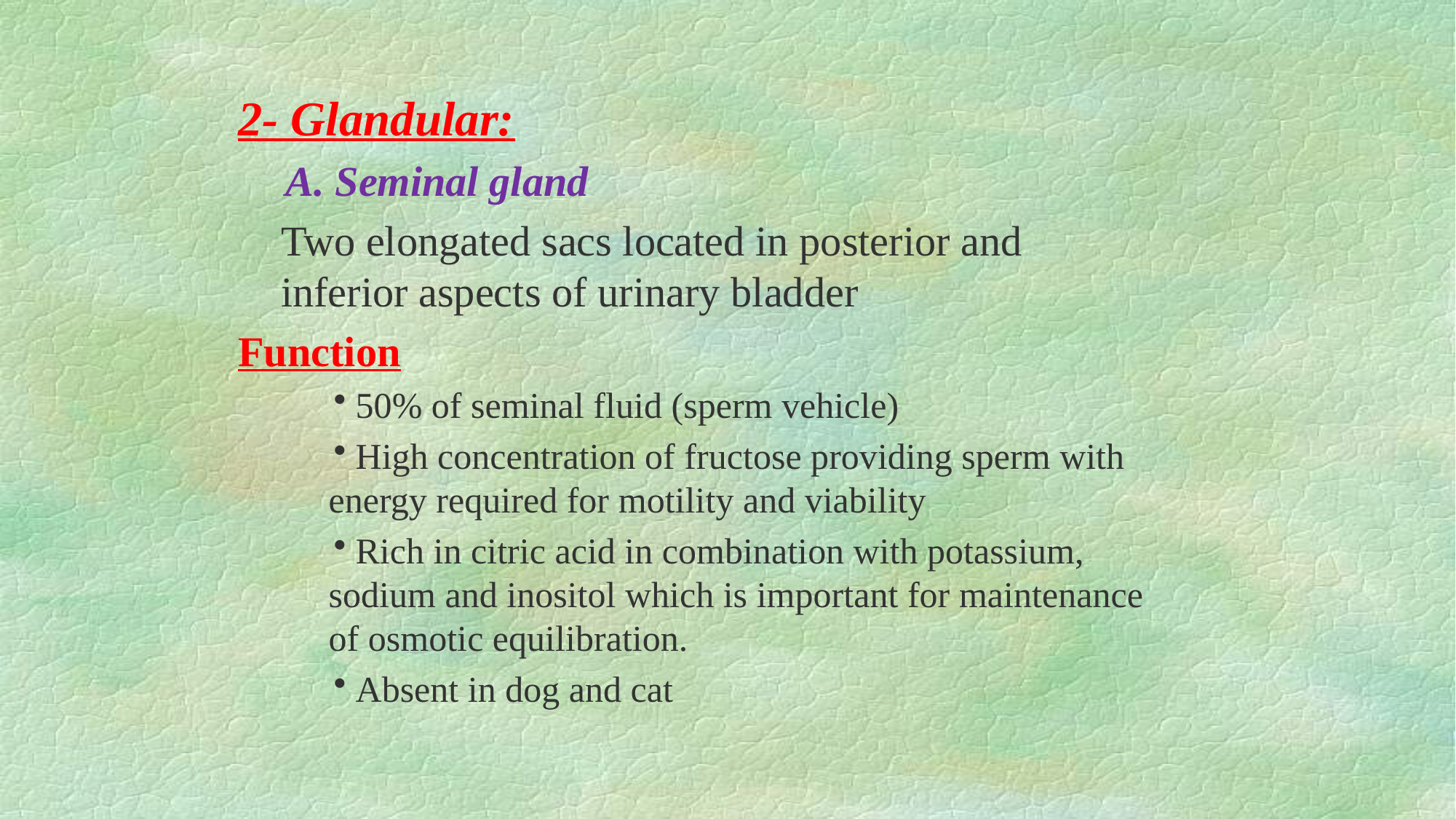

2- Glandular:
A. Seminal gland
Two elongated sacs located in posterior and inferior aspects of urinary bladder
Function
 50% of seminal fluid (sperm vehicle)
 High concentration of fructose providing sperm with energy required for motility and viability
 Rich in citric acid in combination with potassium, sodium and inositol which is important for maintenance of osmotic equilibration.
 Absent in dog and cat